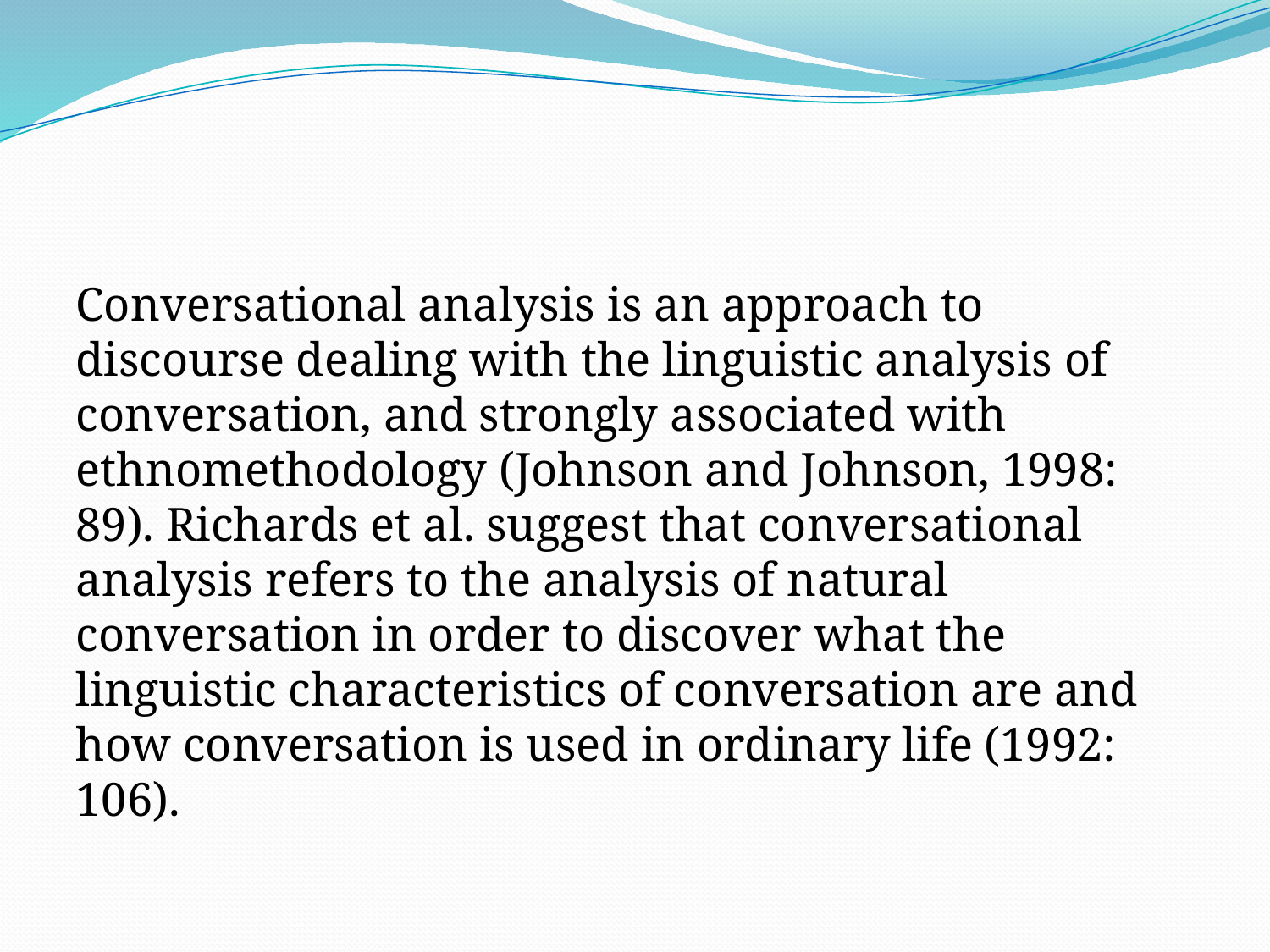

#
Conversational analysis is an approach to discourse dealing with the linguistic analysis of conversation, and strongly associated with ethnomethodology (Johnson and Johnson, 1998: 89). Richards et al. suggest that conversational analysis refers to the analysis of natural conversation in order to discover what the linguistic characteristics of conversation are and how conversation is used in ordinary life (1992: 106).